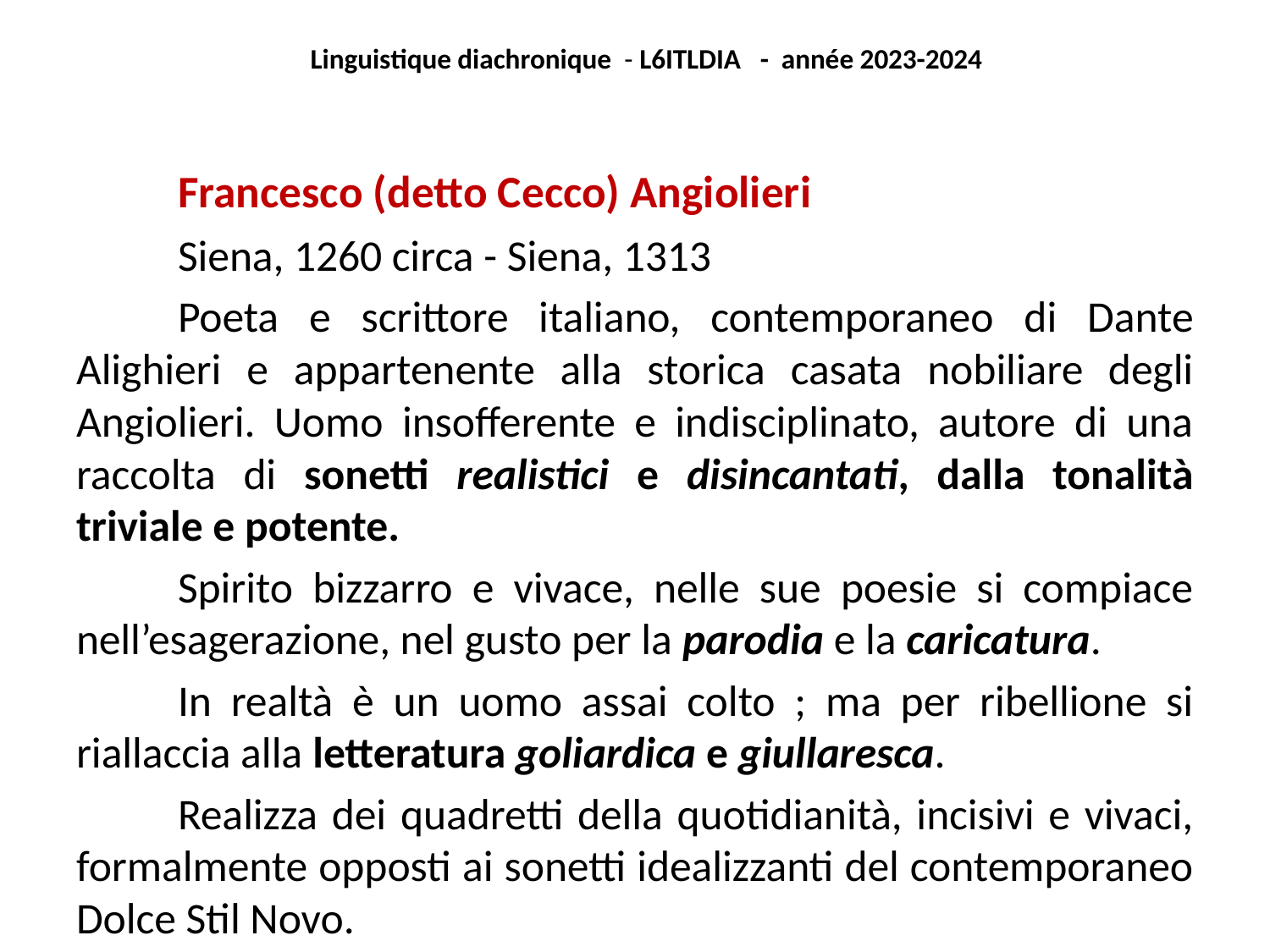

Linguistique diachronique  - L6ITLDIA   -  année 2023-2024
	Francesco (detto Cecco) Angiolieri
	Siena, 1260 circa - Siena, 1313
	Poeta e scrittore italiano, contemporaneo di Dante Alighieri e appartenente alla storica casata nobiliare degli Angiolieri. Uomo insofferente e indisciplinato, autore di una raccolta di sonetti realistici e disincantati, dalla tonalità triviale e potente.
	Spirito bizzarro e vivace, nelle sue poesie si compiace nell’esagerazione, nel gusto per la parodia e la caricatura.
	In realtà è un uomo assai colto ; ma per ribellione si riallaccia alla letteratura goliardica e giullaresca.
	Realizza dei quadretti della quotidianità, incisivi e vivaci, formalmente opposti ai sonetti idealizzanti del contemporaneo Dolce Stil Novo.